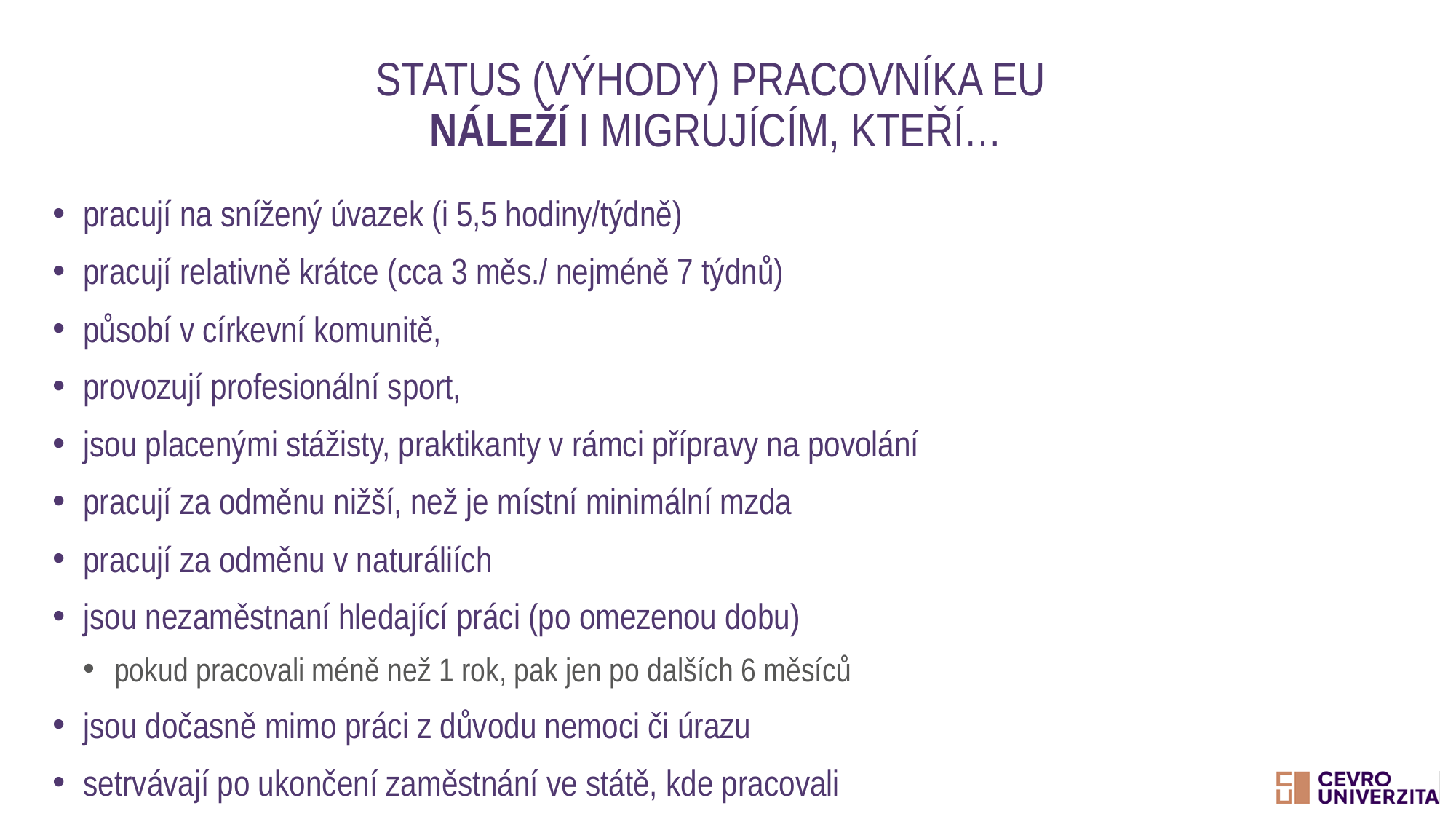

# Status (výhody) pracovníka EU náleží i migrujícím, kteří…
pracují na snížený úvazek (i 5,5 hodiny/týdně)
pracují relativně krátce (cca 3 měs./ nejméně 7 týdnů)
působí v církevní komunitě,
provozují profesionální sport,
jsou placenými stážisty, praktikanty v rámci přípravy na povolání
pracují za odměnu nižší, než je místní minimální mzda
pracují za odměnu v naturáliích
jsou nezaměstnaní hledající práci (po omezenou dobu)
pokud pracovali méně než 1 rok, pak jen po dalších 6 měsíců
jsou dočasně mimo práci z důvodu nemoci či úrazu
setrvávají po ukončení zaměstnání ve státě, kde pracovali